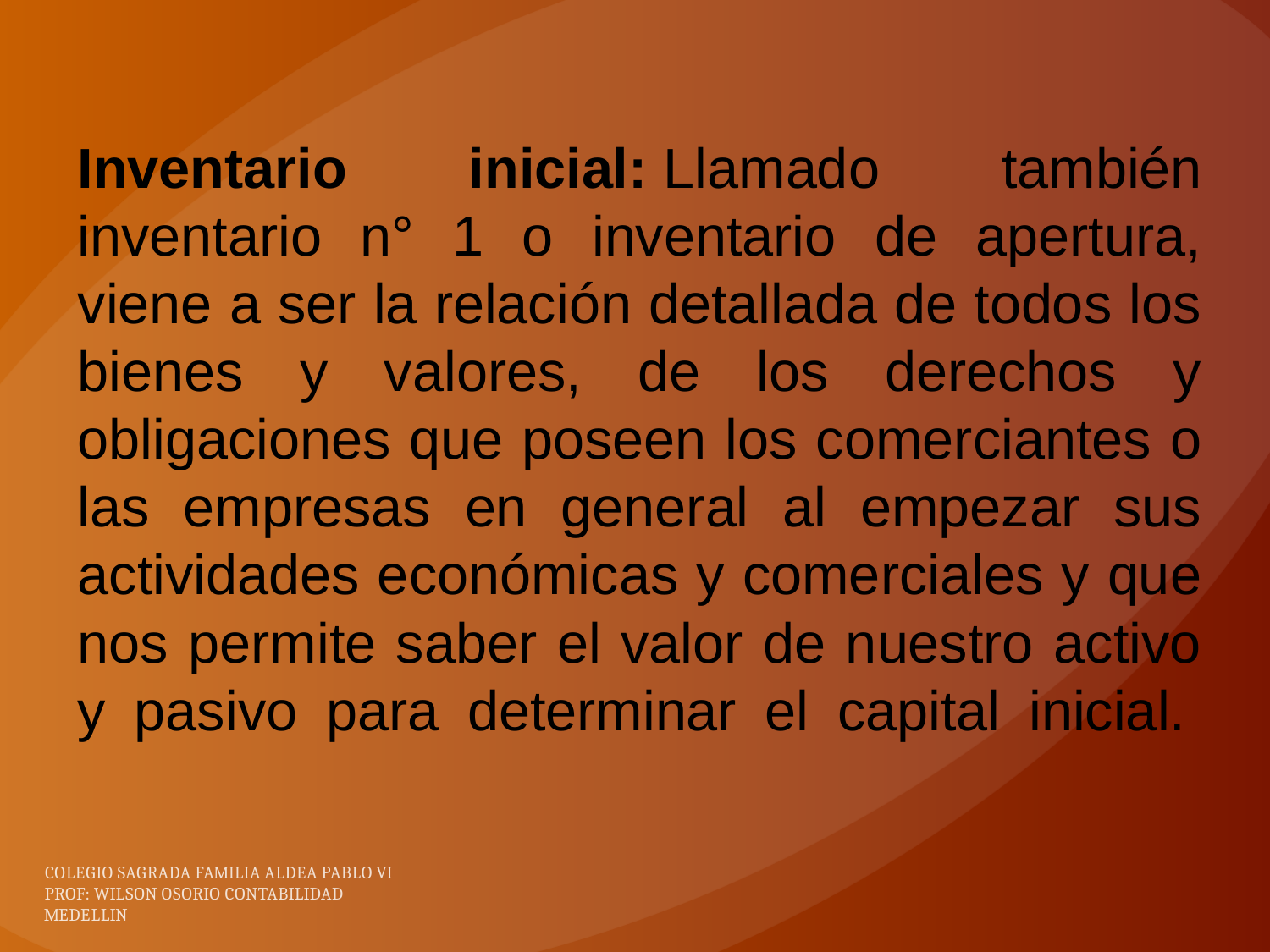

# Inventario inicial: Llamado también inventario n° 1 o inventario de apertura, viene a ser la relación detallada de todos los bienes y valores, de los derechos y obligaciones que poseen los comerciantes o las empresas en general al empezar sus actividades económicas y comerciales y que nos permite saber el valor de nuestro activo y pasivo para determinar el capital inicial.
COLEGIO SAGRADA FAMILIA ALDEA PABLO VI     PROF: WILSON OSORIO CONTABILIDAD  MEDELLIN